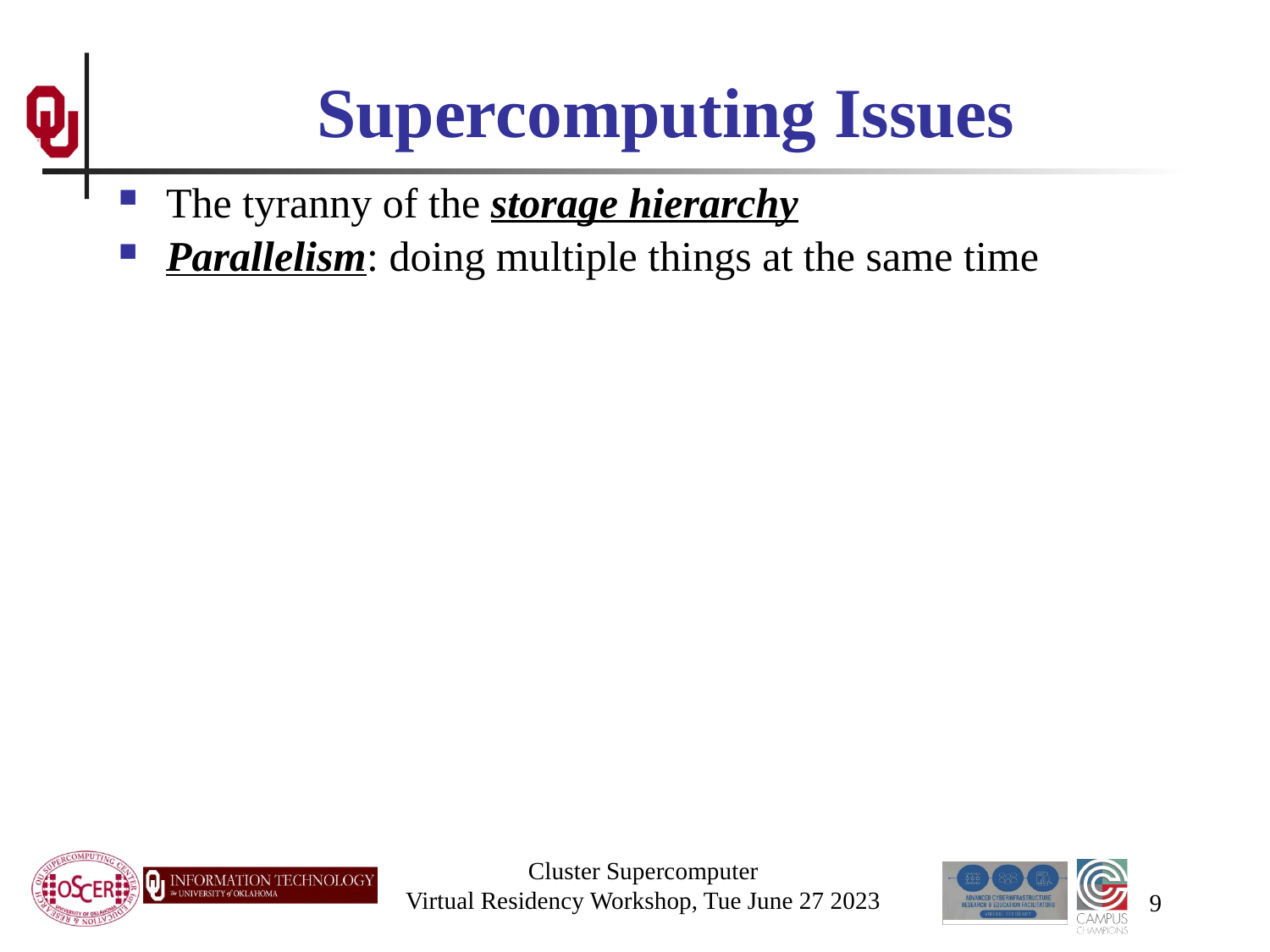

# Supercomputing Issues
The tyranny of the storage hierarchy
Parallelism: doing multiple things at the same time
Cluster Supercomputer
Virtual Residency Workshop, Tue June 27 2023
9